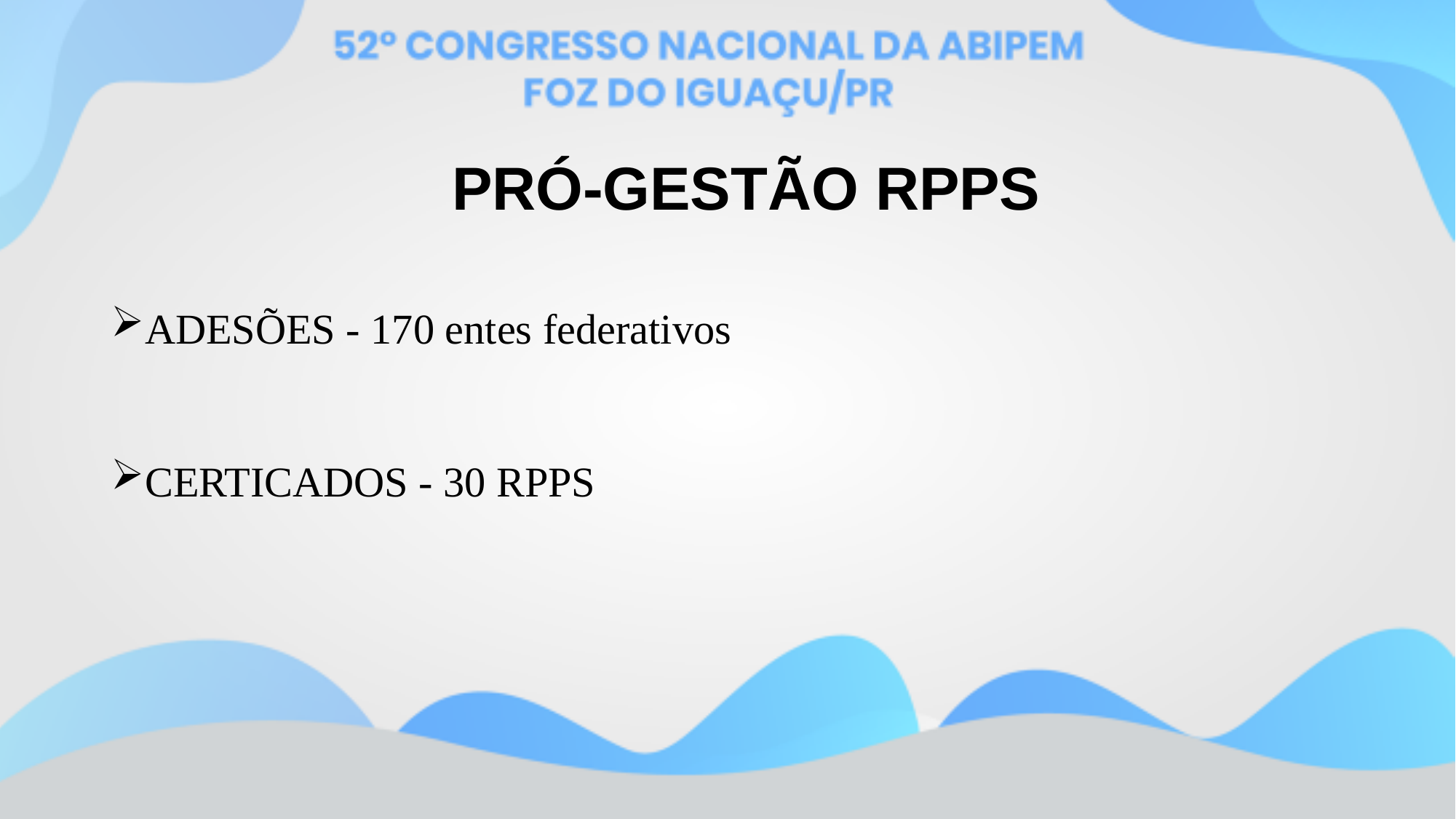

PRÓ-GESTÃO RPPS
ADESÕES - 170 entes federativos

CERTICADOS - 30 RPPS